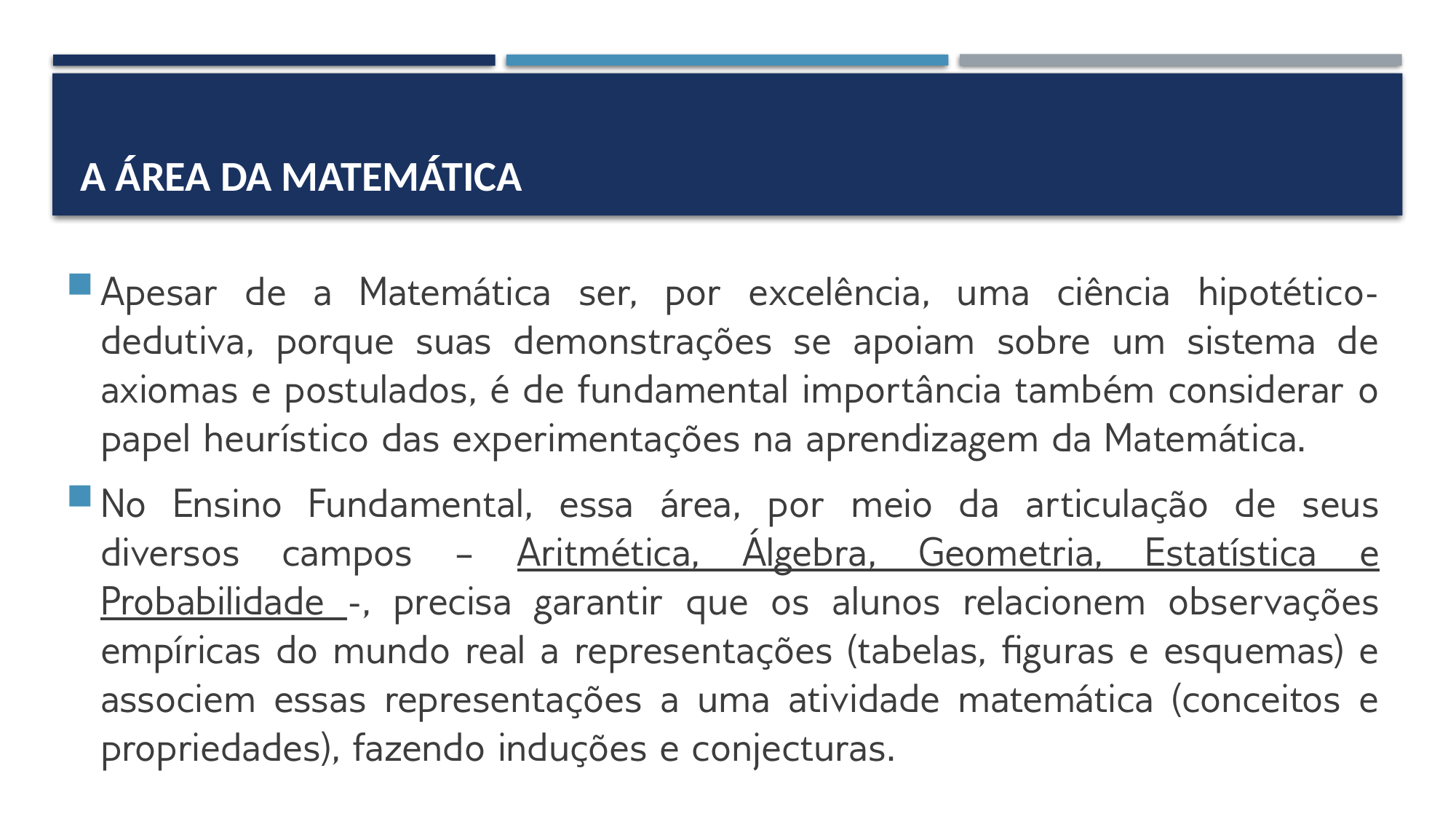

# A área DA Matemática
Apesar de a Matemática ser, por excelência, uma ciência hipotético-dedutiva, porque suas demonstrações se apoiam sobre um sistema de axiomas e postulados, é de fundamental importância também considerar o papel heurístico das experimentações na aprendizagem da Matemática.
No Ensino Fundamental, essa área, por meio da articulação de seus diversos campos – Aritmética, Álgebra, Geometria, Estatística e Probabilidade -, precisa garantir que os alunos relacionem observações empíricas do mundo real a representações (tabelas, figuras e esquemas) e associem essas representações a uma atividade matemática (conceitos e propriedades), fazendo induções e conjecturas.